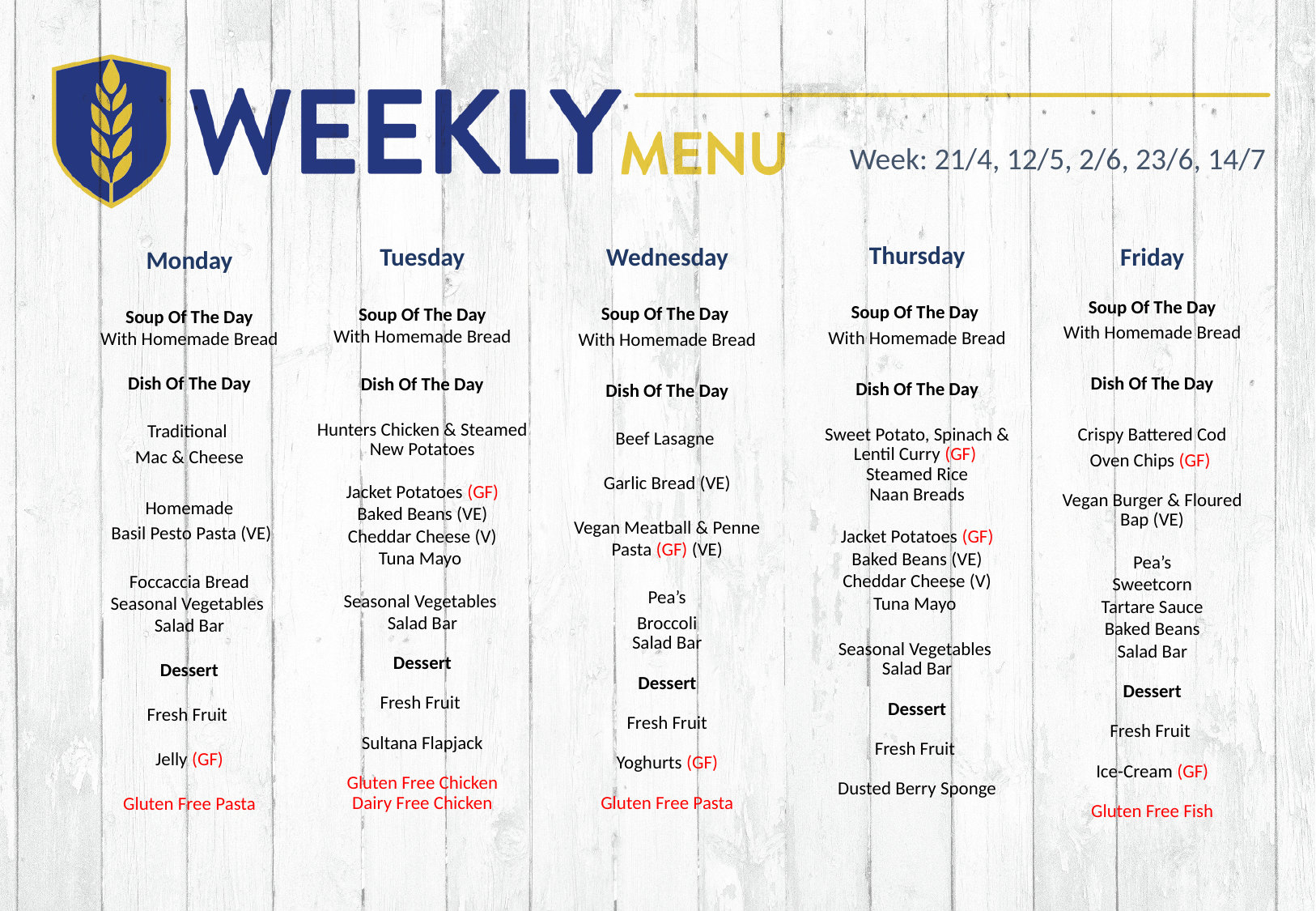

Week: 21/4, 12/5, 2/6, 23/6, 14/7
Thursday

Soup Of The Day
With Homemade Bread

Dish Of The Day

Sweet Potato, Spinach & Lentil Curry (GF)
Steamed Rice
Naan Breads

Jacket Potatoes (GF)
Baked Beans (VE)
Cheddar Cheese (V)
Tuna Mayo

Seasonal Vegetables
Salad Bar

Dessert

Fresh Fruit

Dusted Berry Sponge

Monday

Soup Of The Day
With Homemade Bread

Dish Of The Day

Traditional
Mac & Cheese

Homemade
 Basil Pesto Pasta (VE)

Foccaccia Bread
Seasonal Vegetables
Salad Bar

Dessert

Fresh Fruit

Jelly (GF)

Gluten Free Pasta

Wednesday

Soup Of The Day
With Homemade Bread

Dish Of The Day

Beef Lasagne

Garlic Bread (VE)

Vegan Meatball & Penne Pasta (GF) (VE)

Pea’s
Broccoli
Salad Bar

Dessert

Fresh Fruit

Yoghurts (GF)

Gluten Free Pasta

Tuesday

Soup Of The Day
With Homemade Bread

Dish Of The Day

Hunters Chicken & Steamed New Potatoes

Jacket Potatoes (GF)
Baked Beans (VE)
Cheddar Cheese (V)
Tuna Mayo

Seasonal Vegetables
Salad Bar

Dessert

Fresh Fruit

Sultana Flapjack

Gluten Free Chicken
Dairy Free Chicken

Friday

Soup Of The Day
With Homemade Bread

Dish Of The Day

Crispy Battered Cod
Oven Chips (GF)

Vegan Burger & Floured Bap (VE)

Pea’s
Sweetcorn
Tartare Sauce
Baked Beans
Salad Bar

Dessert

Fresh Fruit

Ice-Cream (GF)

Gluten Free Fish